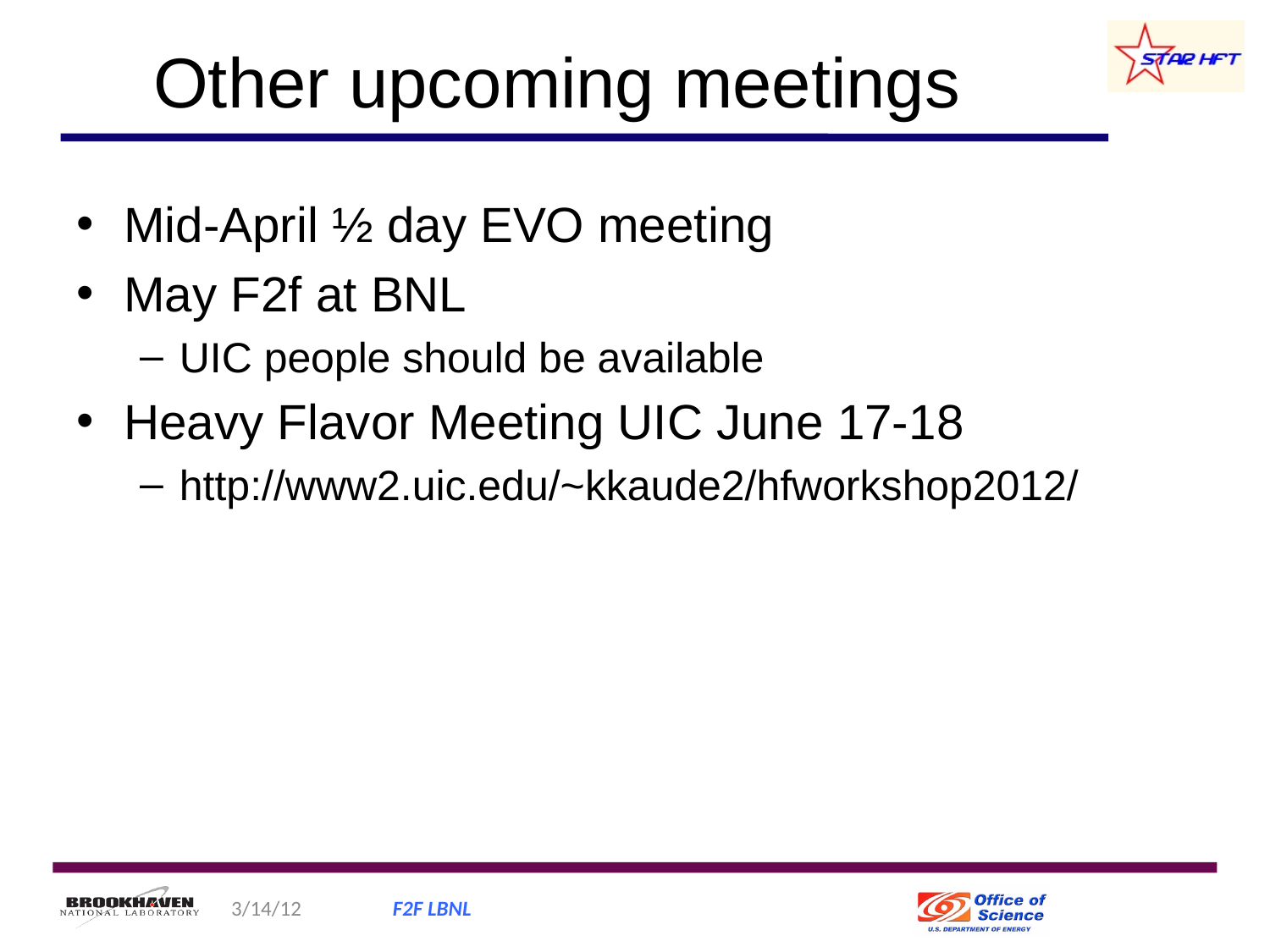

# Other upcoming meetings
Mid-April ½ day EVO meeting
May F2f at BNL
UIC people should be available
Heavy Flavor Meeting UIC June 17-18
http://www2.uic.edu/~kkaude2/hfworkshop2012/
3/14/12
F2F LBNL